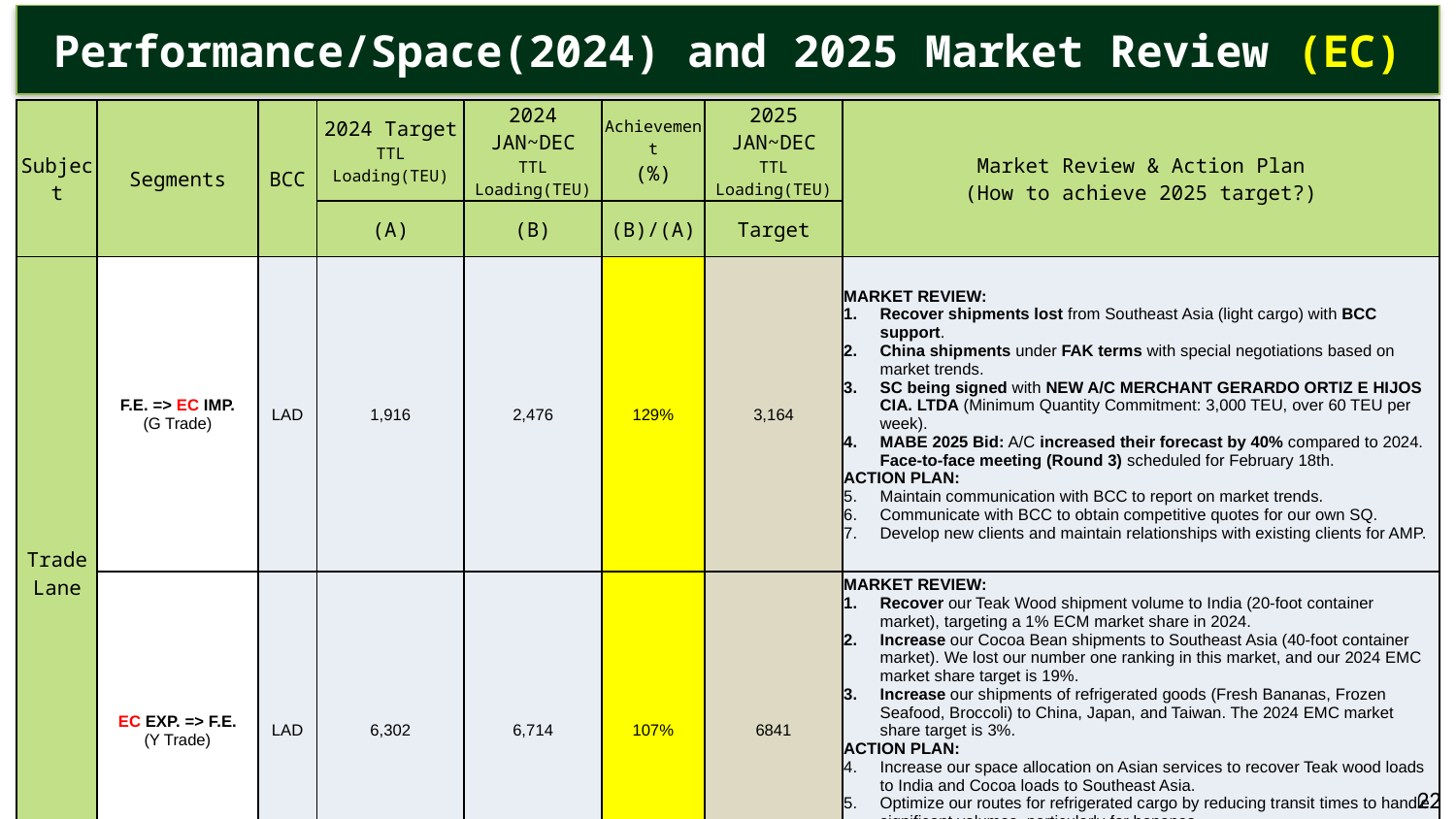

Performance/Space(2024) and 2025 Market Review (EC)
| Subject | Segments | BCC | 2024 Target TTL Loading(TEU) | 2024 JAN~DEC TTL Loading(TEU) | Achievement (%) | 2025 JAN~DEC TTL Loading(TEU) | Market Review & Action Plan (How to achieve 2025 target?) |
| --- | --- | --- | --- | --- | --- | --- | --- |
|  |  |  | (A) | (B) | (B)/(A) | Target |  |
| Trade Lane | F.E. => EC IMP. (G Trade) | LAD | 1,916 | 2,476 | 129% | 3,164 | MARKET REVIEW: Recover shipments lost from Southeast Asia (light cargo) with BCC support. China shipments under FAK terms with special negotiations based on market trends. SC being signed with NEW A/C MERCHANT GERARDO ORTIZ E HIJOS CIA. LTDA (Minimum Quantity Commitment: 3,000 TEU, over 60 TEU per week). MABE 2025 Bid: A/C increased their forecast by 40% compared to 2024. Face-to-face meeting (Round 3) scheduled for February 18th. ACTION PLAN: Maintain communication with BCC to report on market trends. Communicate with BCC to obtain competitive quotes for our own SQ. Develop new clients and maintain relationships with existing clients for AMP. |
|  | EC EXP. => F.E. (Y Trade) | LAD | 6,302 | 6,714 | 107% | 6841 | MARKET REVIEW: Recover our Teak Wood shipment volume to India (20-foot container market), targeting a 1% ECM market share in 2024. Increase our Cocoa Bean shipments to Southeast Asia (40-foot container market). We lost our number one ranking in this market, and our 2024 EMC market share target is 19%. Increase our shipments of refrigerated goods (Fresh Bananas, Frozen Seafood, Broccoli) to China, Japan, and Taiwan. The 2024 EMC market share target is 3%. ACTION PLAN: Increase our space allocation on Asian services to recover Teak wood loads to India and Cocoa loads to Southeast Asia. Optimize our routes for refrigerated cargo by reducing transit times to handle significant volumes, particularly for bananas. Maintain a stock of 100–200 refrigerated containers per week to increase market share, cargo volume, and achieve the 2025 KPI. |
22